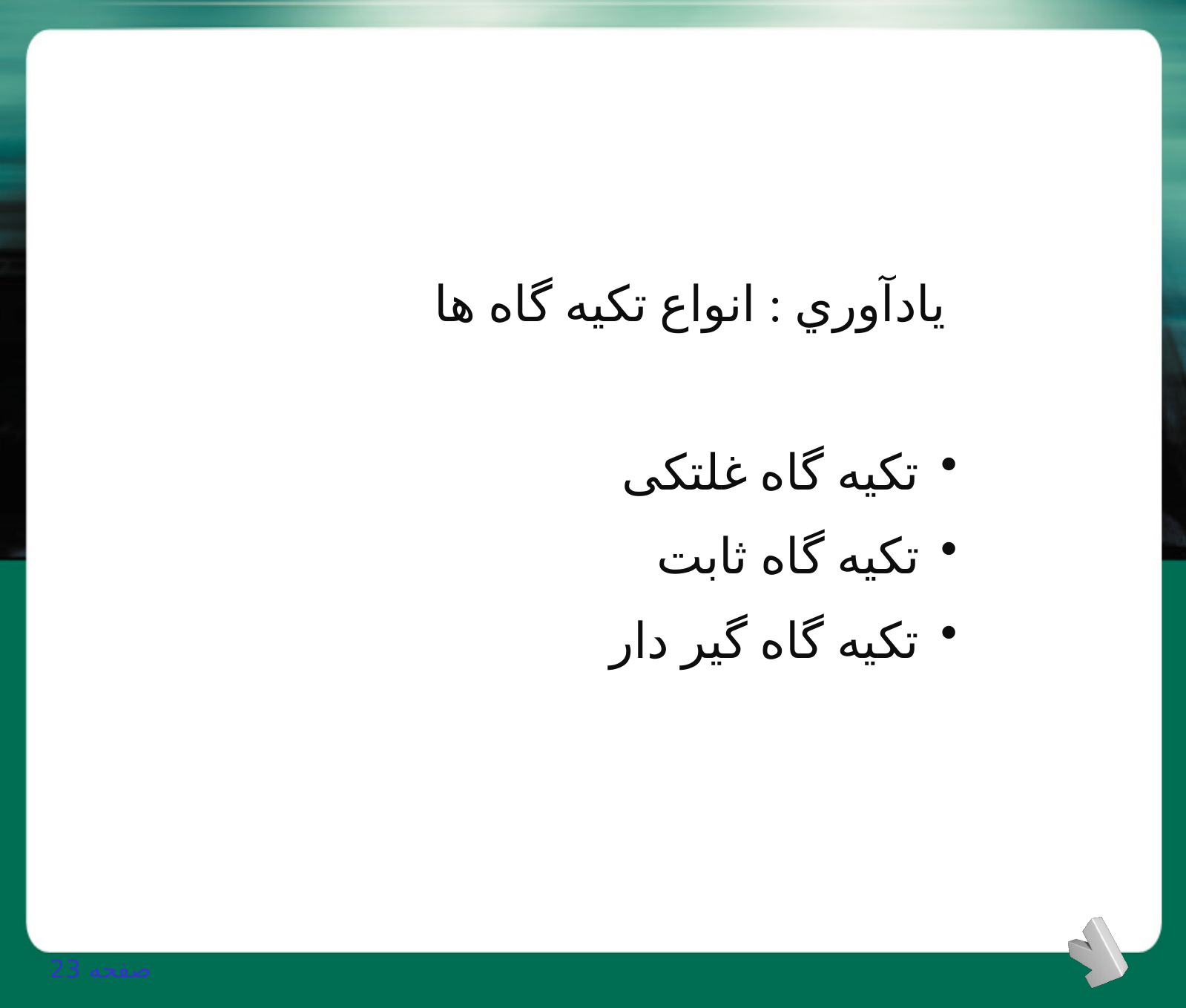

يادآوري : انواع تکیه گاه ها

 تکیه گاه غلتکی
 تکیه گاه ثابت
 تکیه گاه گیر دار
صفحه 23